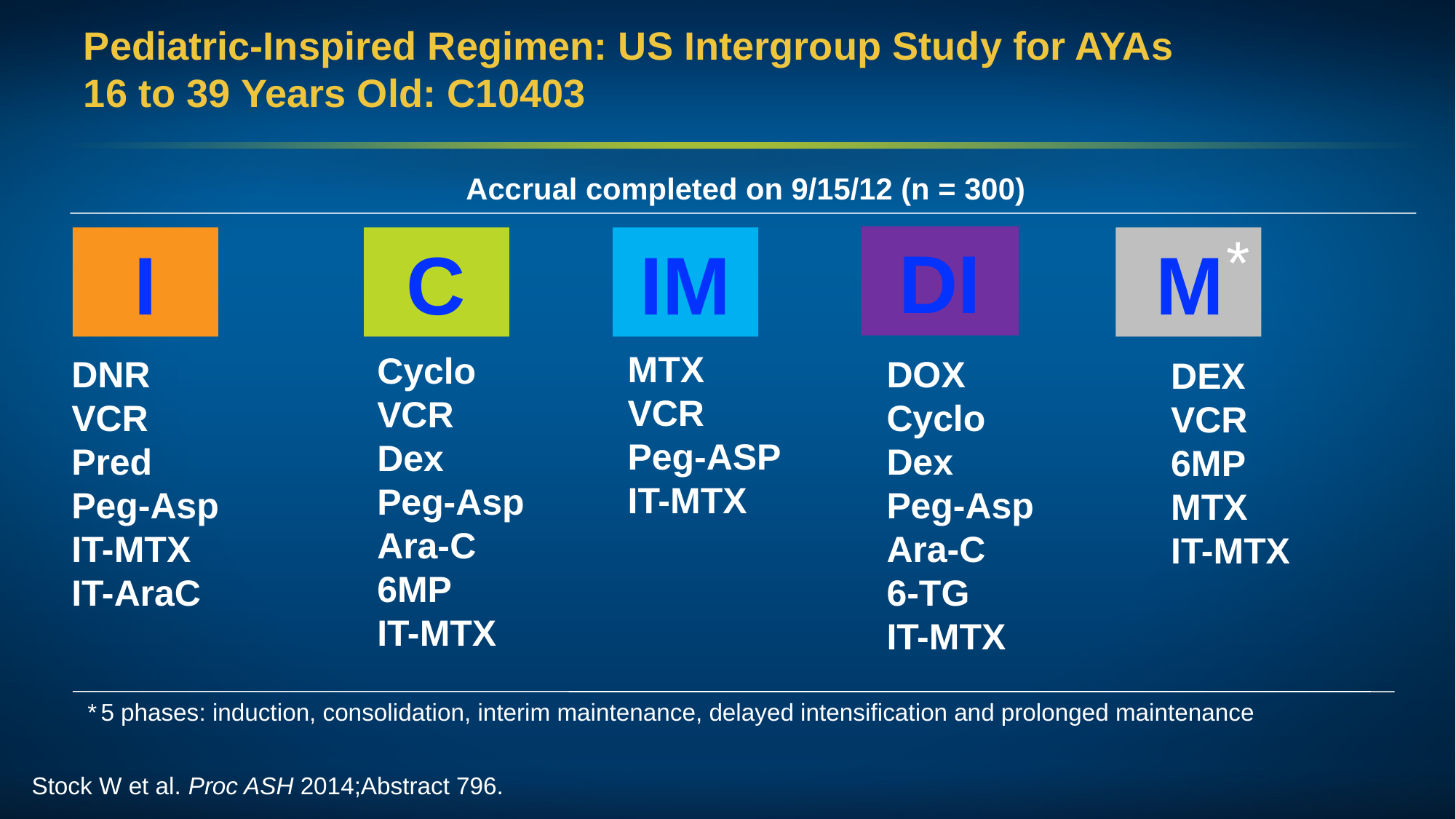

# Pediatric-Inspired Regimen: US Intergroup Study for AYAs 16 to 39 Years Old: C10403
Accrual completed on 9/15/12 (n = 300)

*
DI

I

 C

IM
  M

   MTX
   VCR
   Peg-ASP
   IT-MTX
   Cyclo
   VCR
   Dex
   Peg-Asp
   Ara-C
   6MP
   IT-MTX

DNR
VCR
Pred
Peg-Asp
IT-MTX
IT-AraC
       DOX
       Cyclo
       Dex
       Peg-Asp
       Ara-C
       6-TG
       IT-MTX

       DEX
       VCR
       6MP
       MTX
       IT-MTX

* 5 phases: induction, consolidation, interim maintenance, delayed intensification and prolonged maintenance
Stock W et al. Proc ASH 2014;Abstract 796.